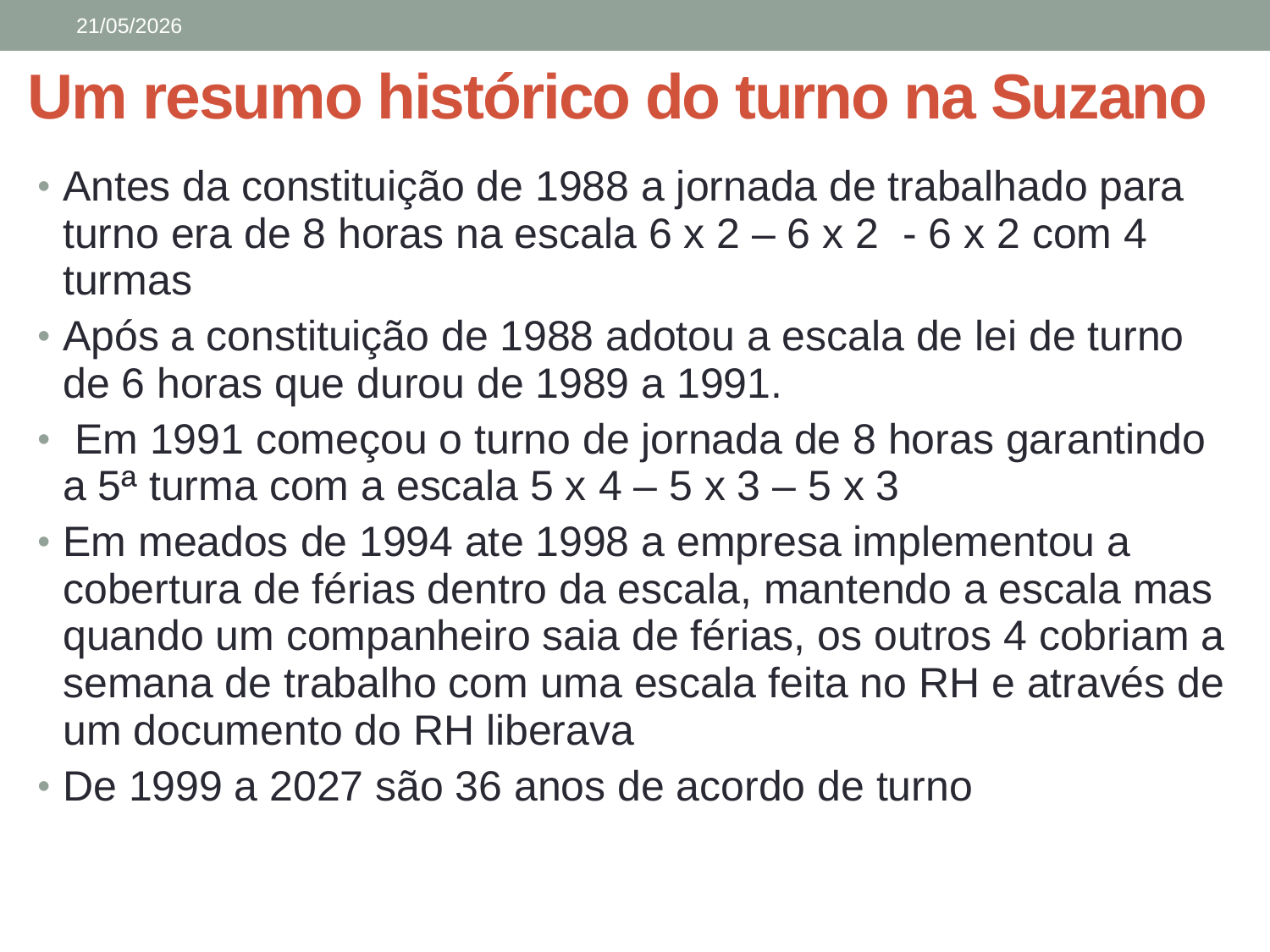

21/05/2026

# Um resumo histórico do turno na Suzano
Antes da constituição de 1988 a jornada de trabalhado para turno era de 8 horas na escala 6 x 2 – 6 x 2  - 6 x 2 com 4 turmas
Após a constituição de 1988 adotou a escala de lei de turno de 6 horas que durou de 1989 a 1991.
 Em 1991 começou o turno de jornada de 8 horas garantindo a 5ª turma com a escala 5 x 4 – 5 x 3 – 5 x 3
Em meados de 1994 ate 1998 a empresa implementou a cobertura de férias dentro da escala, mantendo a escala mas quando um companheiro saia de férias, os outros 4 cobriam a semana de trabalho com uma escala feita no RH e através de um documento do RH liberava
De 1999 a 2027 são 36 anos de acordo de turno